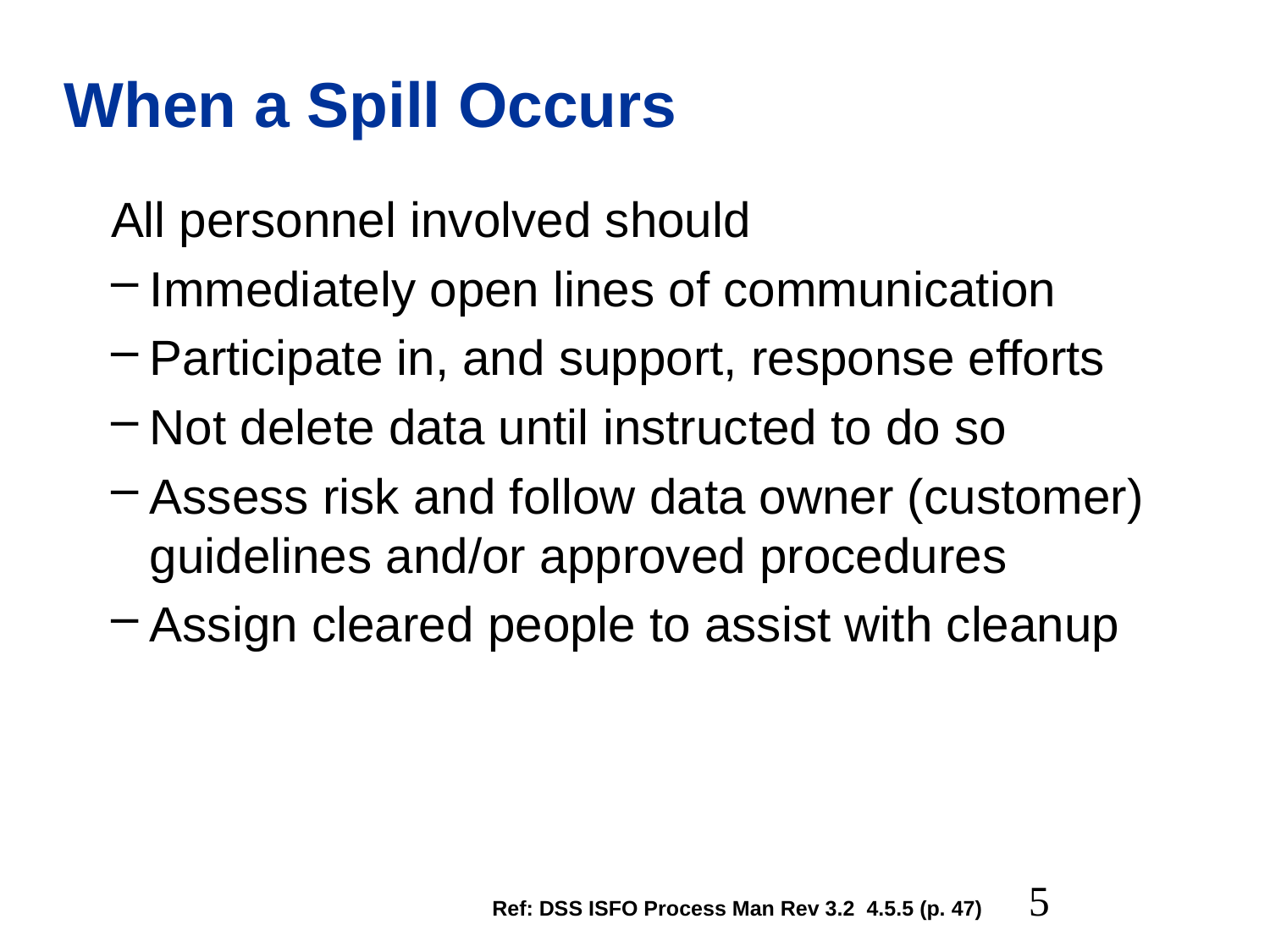

# When a Spill Occurs
All personnel involved should
Immediately open lines of communication
Participate in, and support, response efforts
Not delete data until instructed to do so
Assess risk and follow data owner (customer) guidelines and/or approved procedures
Assign cleared people to assist with cleanup
5
Ref: DSS ISFO Process Man Rev 3.2  4.5.5 (p. 47)